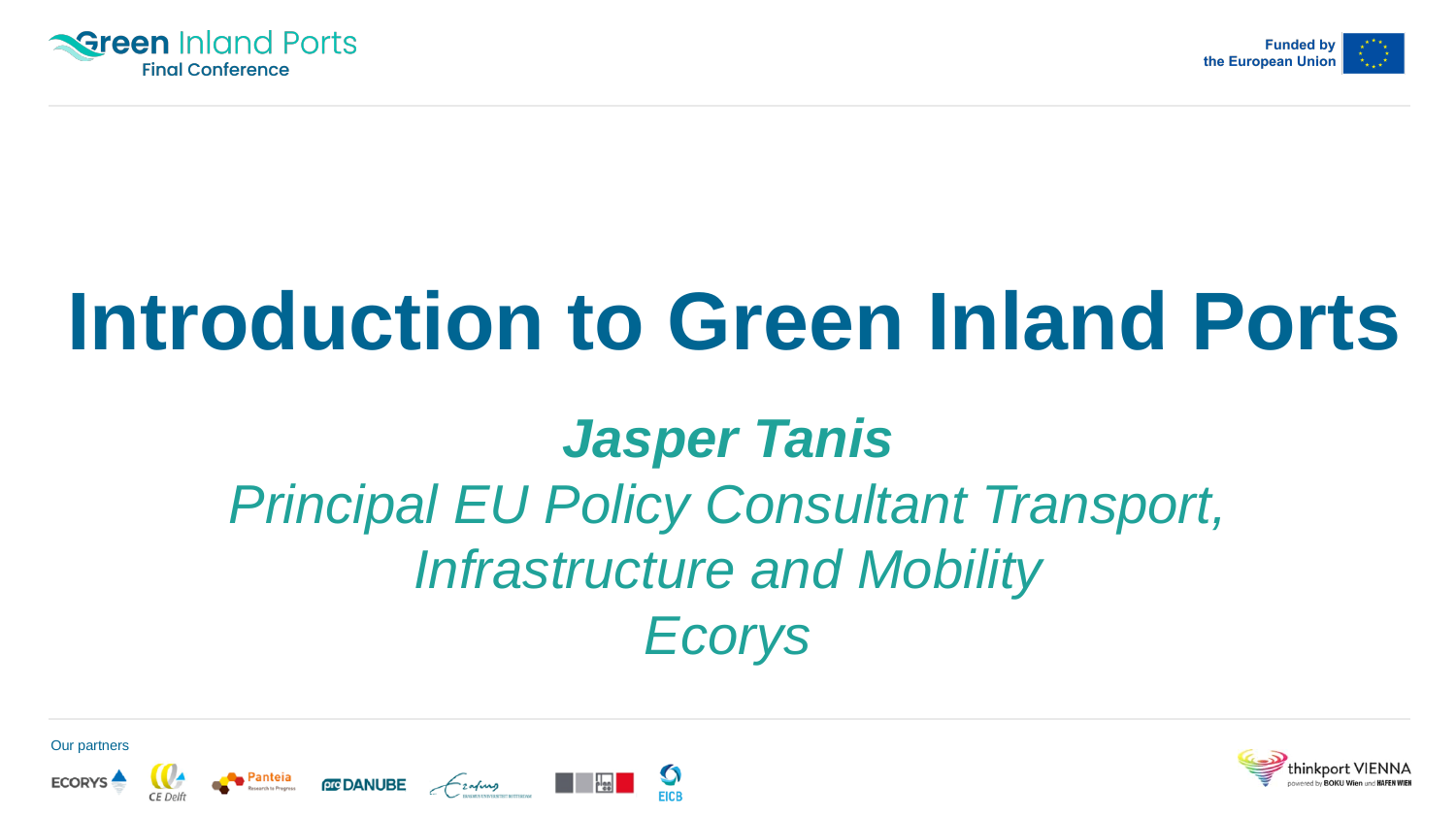

# Introduction to Green Inland Ports
Jasper Tanis
Principal EU Policy Consultant Transport, Infrastructure and Mobility
Ecorys